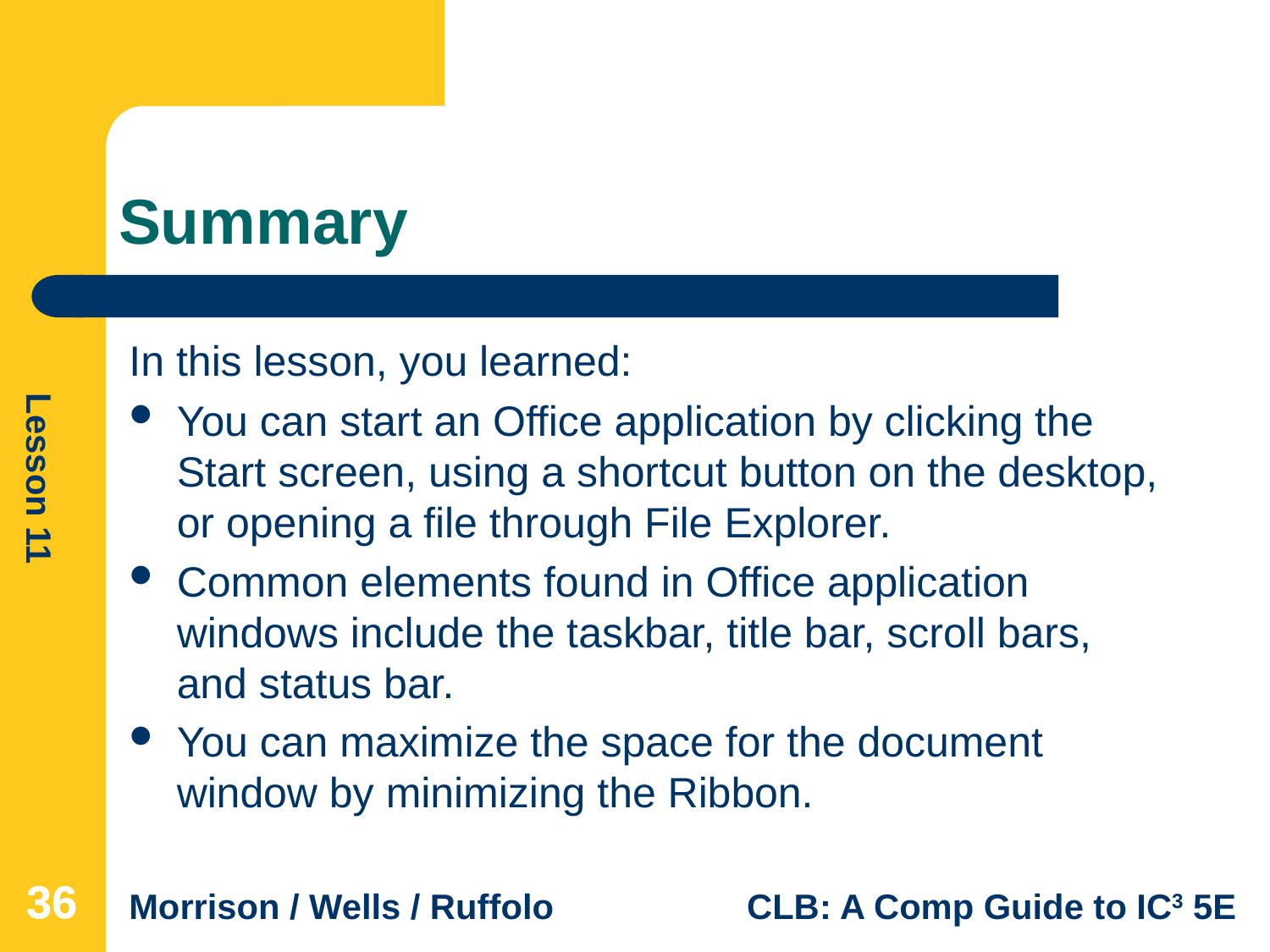

# Summary
In this lesson, you learned:
You can start an Office application by clicking the Start screen, using a shortcut button on the desktop, or opening a file through File Explorer.
Common elements found in Office application windows include the taskbar, title bar, scroll bars, and status bar.
You can maximize the space for the document window by minimizing the Ribbon.
36
36
36